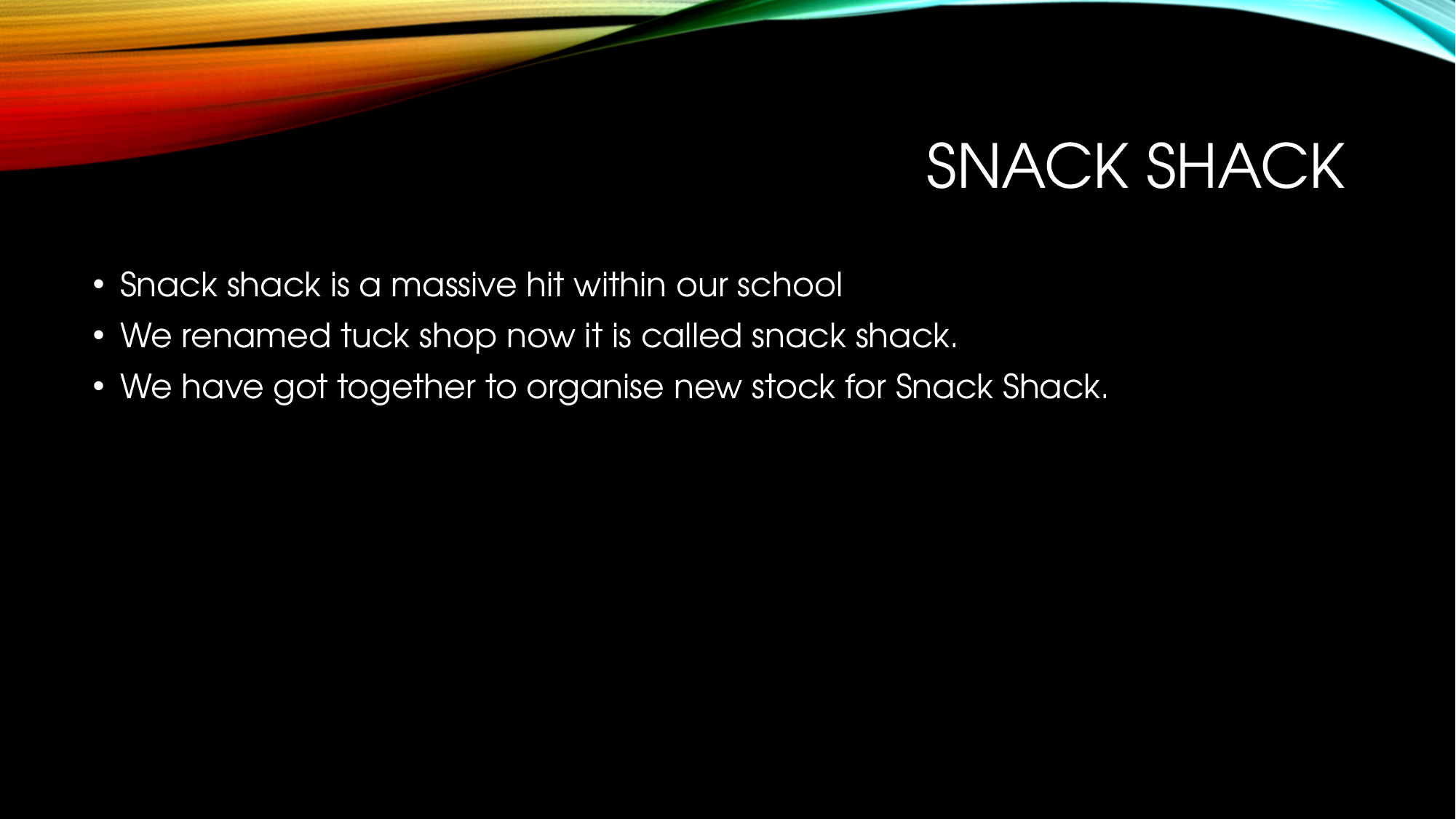

# Snack shack
Snack shack is a massive hit within our school
We renamed tuck shop now it is called snack shack.
We have got together to organise new stock for Snack Shack.